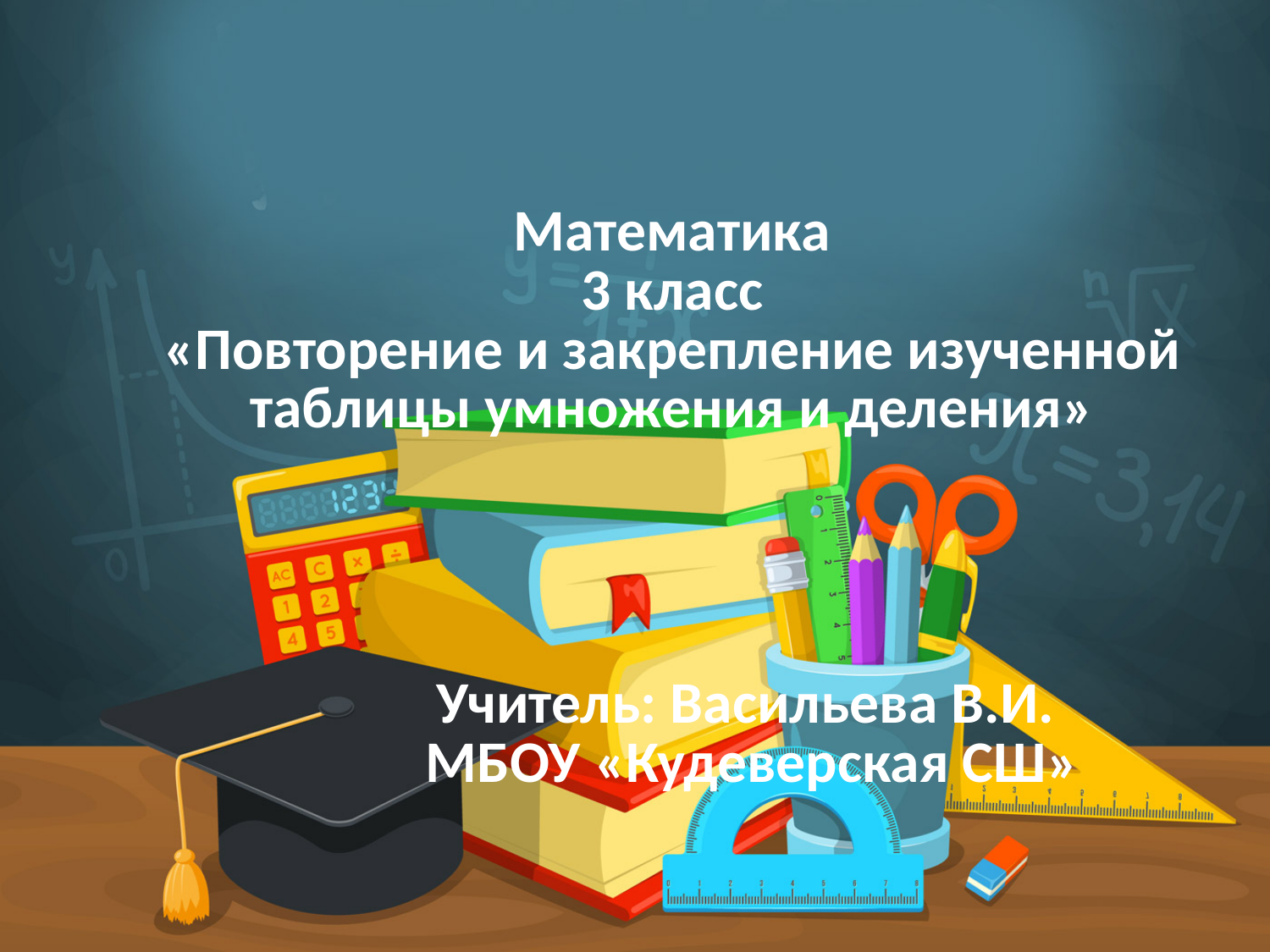

# Математика 3 класс «Повторение и закрепление изученной таблицы умножения и деления» Учитель: Васильева В.И. МБОУ «Кудеверская СШ»